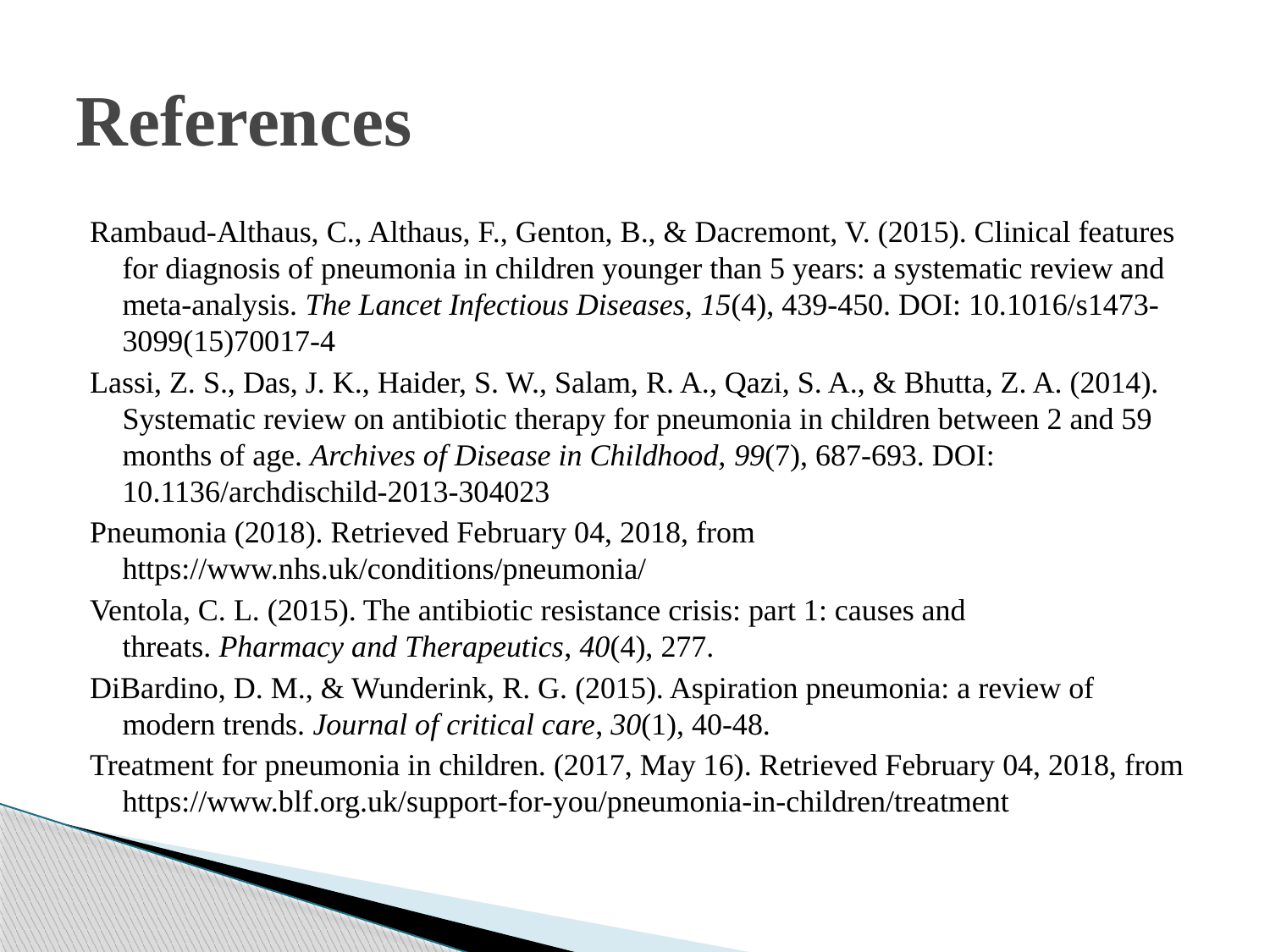

# References
Rambaud-Althaus, C., Althaus, F., Genton, B., & Dacremont, V. (2015). Clinical features for diagnosis of pneumonia in children younger than 5 years: a systematic review and meta-analysis. The Lancet Infectious Diseases, 15(4), 439-450. DOI: 10.1016/s1473-3099(15)70017-4
Lassi, Z. S., Das, J. K., Haider, S. W., Salam, R. A., Qazi, S. A., & Bhutta, Z. A. (2014). Systematic review on antibiotic therapy for pneumonia in children between 2 and 59 months of age. Archives of Disease in Childhood, 99(7), 687-693. DOI: 10.1136/archdischild-2013-304023
Pneumonia (2018). Retrieved February 04, 2018, from https://www.nhs.uk/conditions/pneumonia/
Ventola, C. L. (2015). The antibiotic resistance crisis: part 1: causes and threats. Pharmacy and Therapeutics, 40(4), 277.
DiBardino, D. M., & Wunderink, R. G. (2015). Aspiration pneumonia: a review of modern trends. Journal of critical care, 30(1), 40-48.
Treatment for pneumonia in children. (2017, May 16). Retrieved February 04, 2018, from https://www.blf.org.uk/support-for-you/pneumonia-in-children/treatment